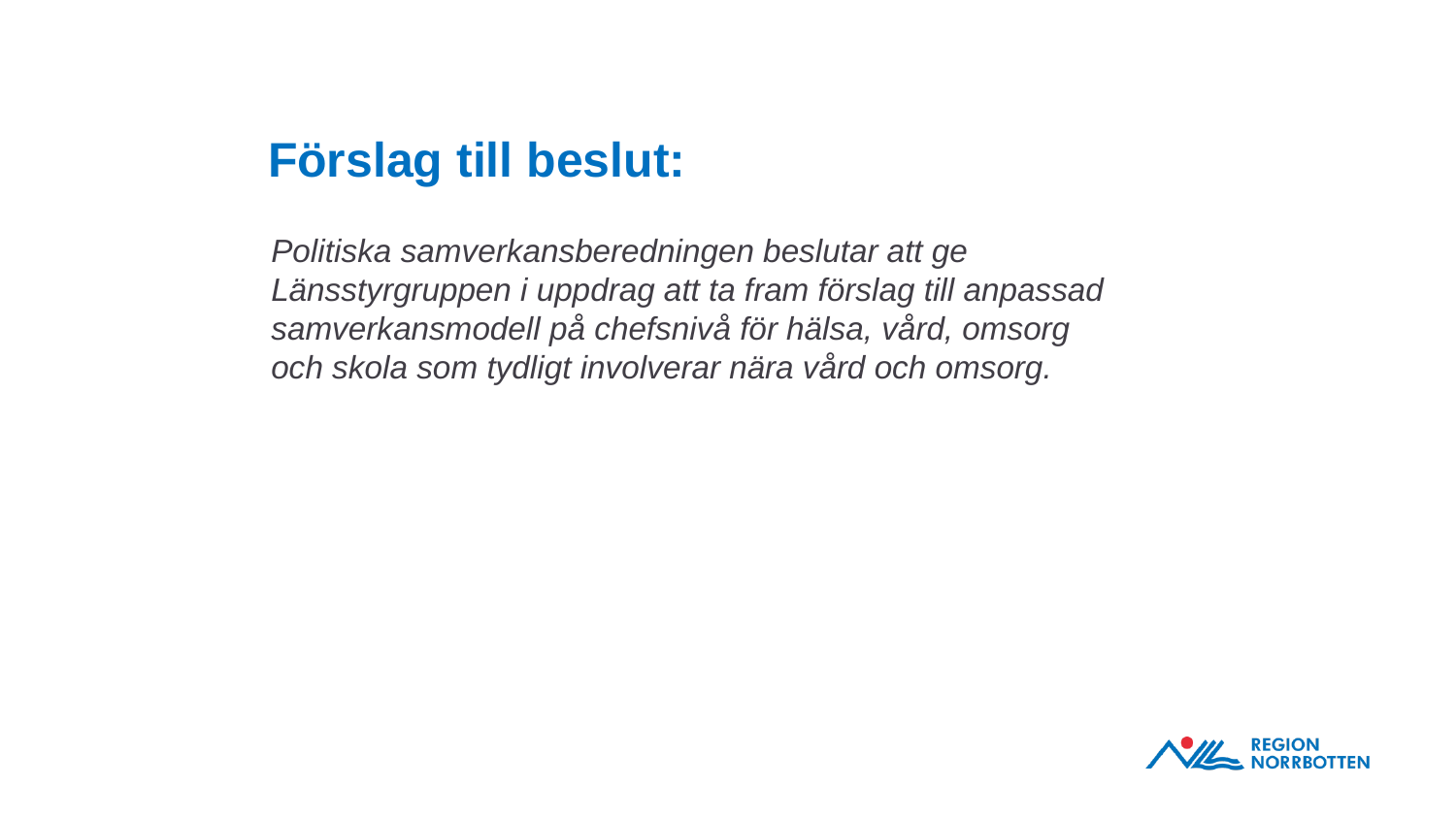

# Förslag till beslut:
Politiska samverkansberedningen beslutar att ge Länsstyrgruppen i uppdrag att ta fram förslag till anpassad samverkansmodell på chefsnivå för hälsa, vård, omsorg och skola som tydligt involverar nära vård och omsorg.